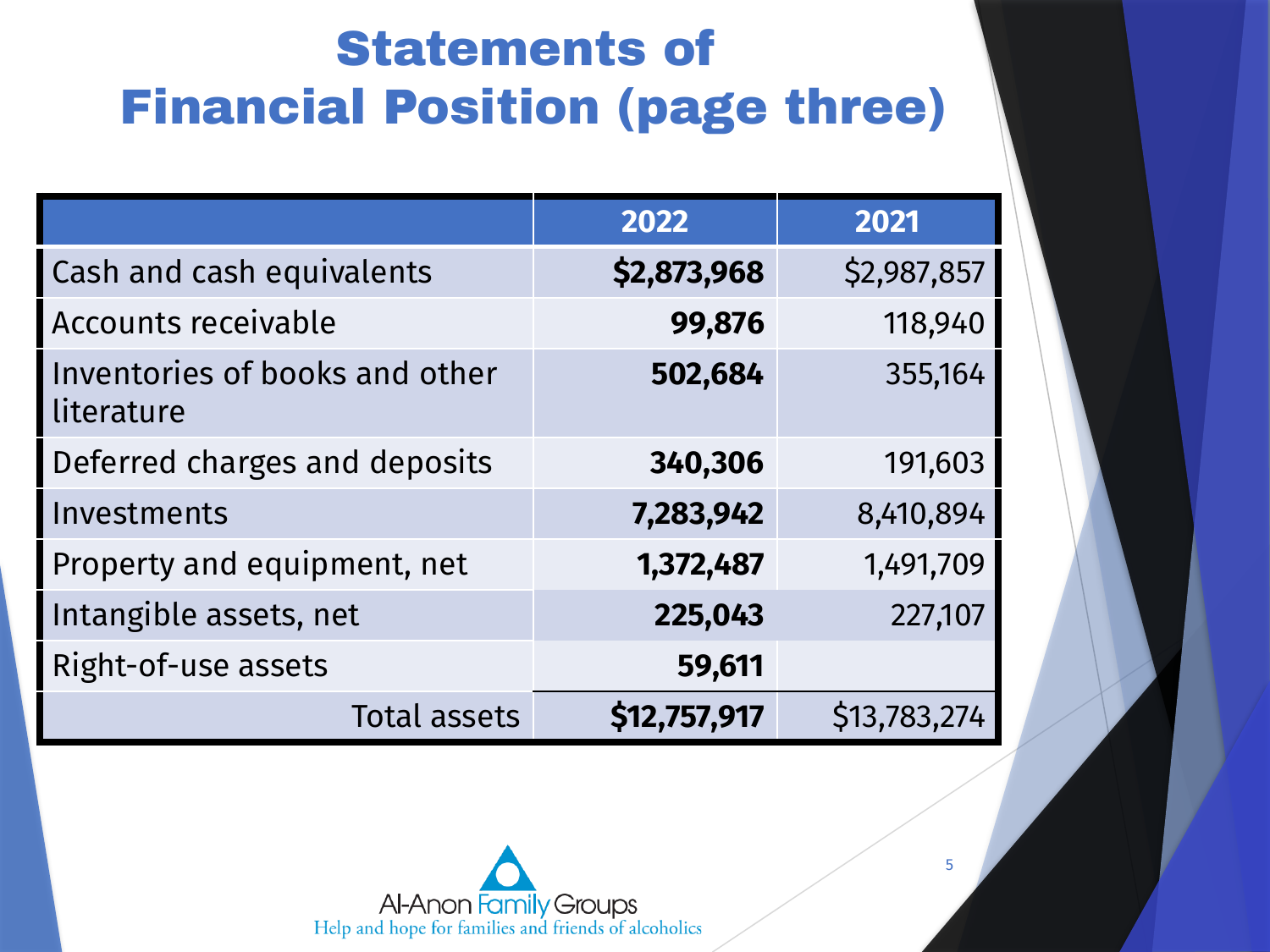

# Statements of Financial Position (page three)
|  | 2022 | 2021 |
| --- | --- | --- |
| Cash and cash equivalents | $2,873,968 | $2,987,857 |
| Accounts receivable | 99,876 | 118,940 |
| Inventories of books and other literature | 502,684 | 355,164 |
| Deferred charges and deposits | 340,306 | 191,603 |
| Investments | 7,283,942 | 8,410,894 |
| Property and equipment, net | 1,372,487 | 1,491,709 |
| Intangible assets, net | 225,043 | 227,107 |
| Right-of-use assets | 59,611 |  |
| Total assets | $12,757,917 | $13,783,274 |
5